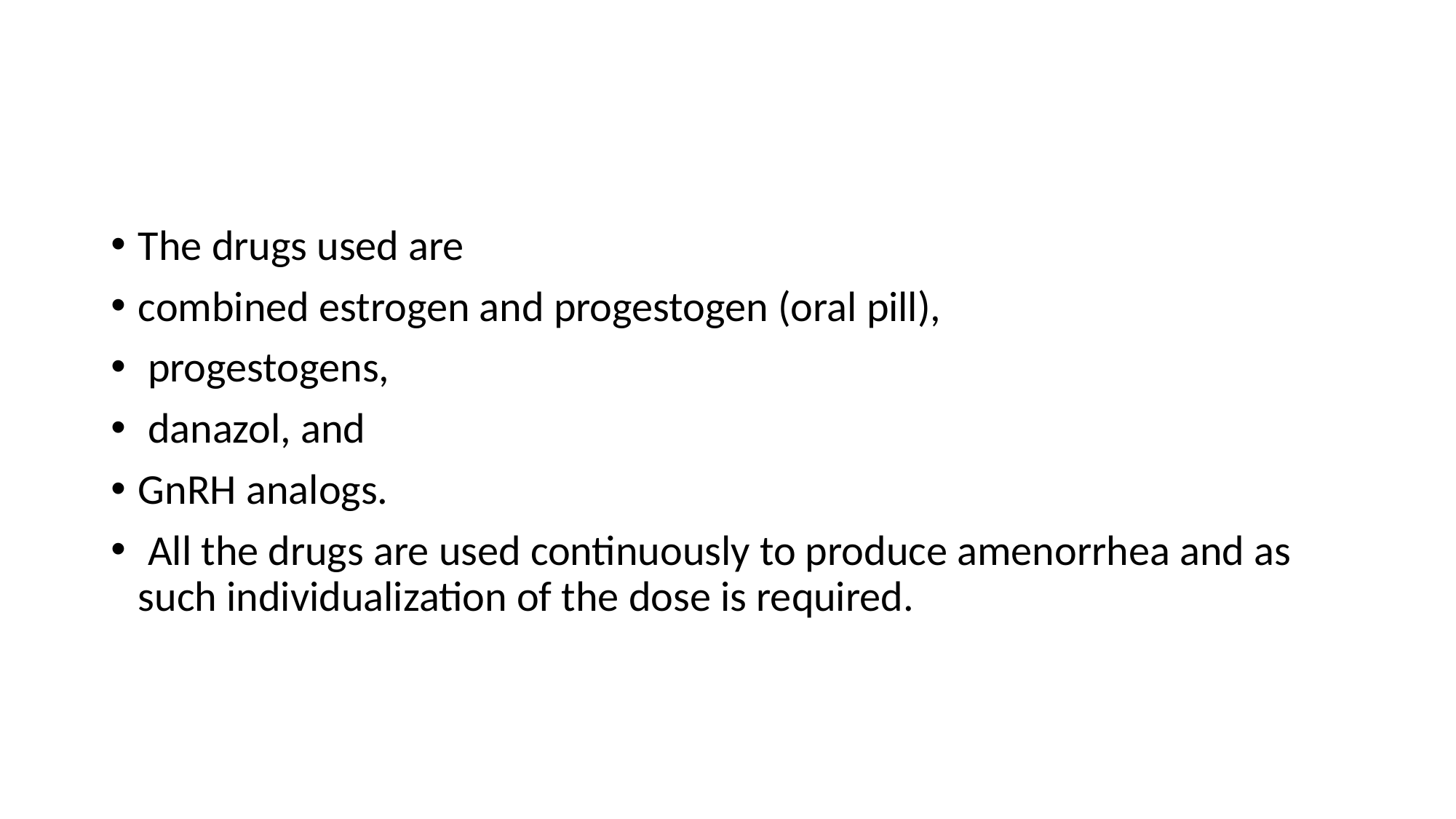

#
The drugs used are
combined estrogen and progestogen (oral pill),
 progestogens,
 danazol, and
GnRH analogs.
 All the drugs are used continuously to produce amenorrhea and as such individualization of the dose is required.